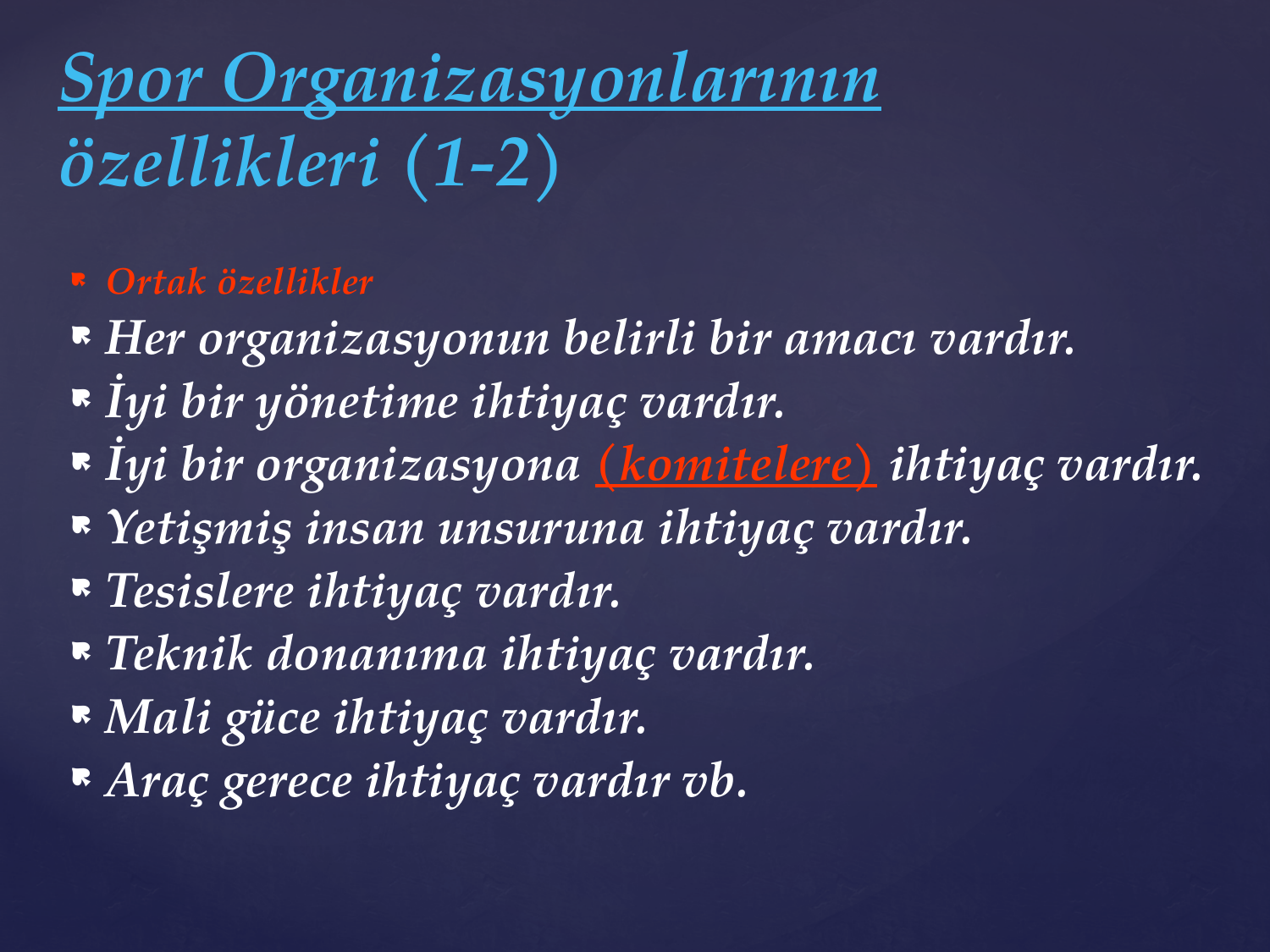

# Spor Organizasyonlarının özellikleri (1-2)
Ortak özellikler
Her organizasyonun belirli bir amacı vardır.
İyi bir yönetime ihtiyaç vardır.
İyi bir organizasyona (komitelere) ihtiyaç vardır.
Yetişmiş insan unsuruna ihtiyaç vardır.
Tesislere ihtiyaç vardır.
Teknik donanıma ihtiyaç vardır.
Mali güce ihtiyaç vardır.
Araç gerece ihtiyaç vardır vb.